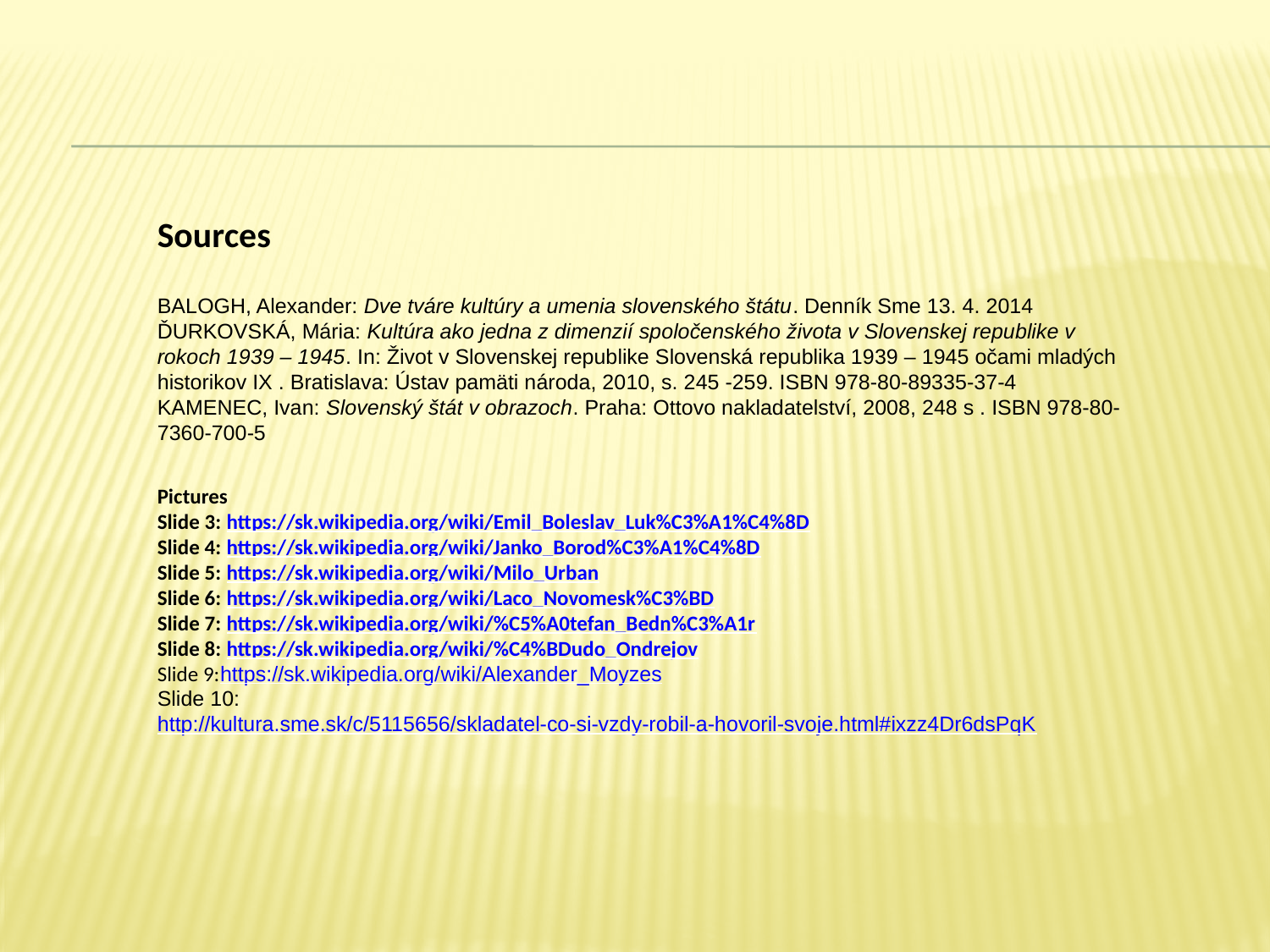

Sources

BALOGH, Alexander: Dve tváre kultúry a umenia slovenského štátu. Denník Sme 13. 4. 2014
ĎURKOVSKÁ, Mária: Kultúra ako jedna z dimenzií spoločenského života v Slovenskej republike v rokoch 1939 – 1945. In: Život v Slovenskej republike Slovenská republika 1939 – 1945 očami mladých historikov IX . Bratislava: Ústav pamäti národa, 2010, s. 245 -259. ISBN 978-80-89335-37-4
KAMENEC, Ivan: Slovenský štát v obrazoch. Praha: Ottovo nakladatelství, 2008, 248 s . ISBN 978-80-7360-700-5

Pictures
Slide 3: https://sk.wikipedia.org/wiki/Emil_Boleslav_Luk%C3%A1%C4%8D
Slide 4: https://sk.wikipedia.org/wiki/Janko_Borod%C3%A1%C4%8D
Slide 5: https://sk.wikipedia.org/wiki/Milo_Urban
Slide 6: https://sk.wikipedia.org/wiki/Laco_Novomesk%C3%BD
Slide 7: https://sk.wikipedia.org/wiki/%C5%A0tefan_Bedn%C3%A1r
Slide 8: https://sk.wikipedia.org/wiki/%C4%BDudo_Ondrejov
Slide 9:https://sk.wikipedia.org/wiki/Alexander_Moyzes
Slide 10: http://kultura.sme.sk/c/5115656/skladatel-co-si-vzdy-robil-a-hovoril-svoje.html#ixzz4Dr6dsPqK